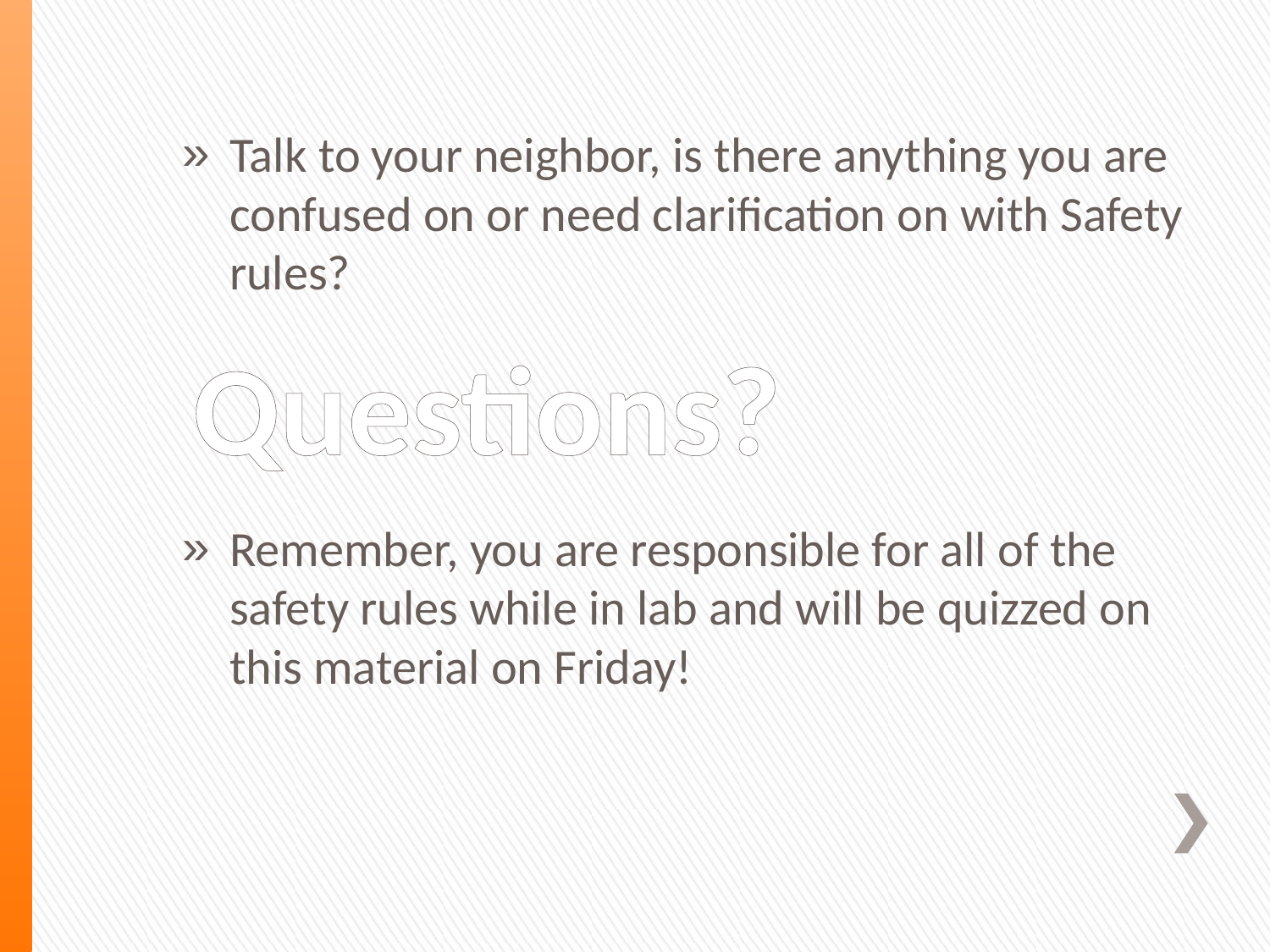

Talk to your neighbor, is there anything you are confused on or need clarification on with Safety rules?

Remember, you are responsible for all of the safety rules while in lab and will be quizzed on this material on Friday!

# Questions?